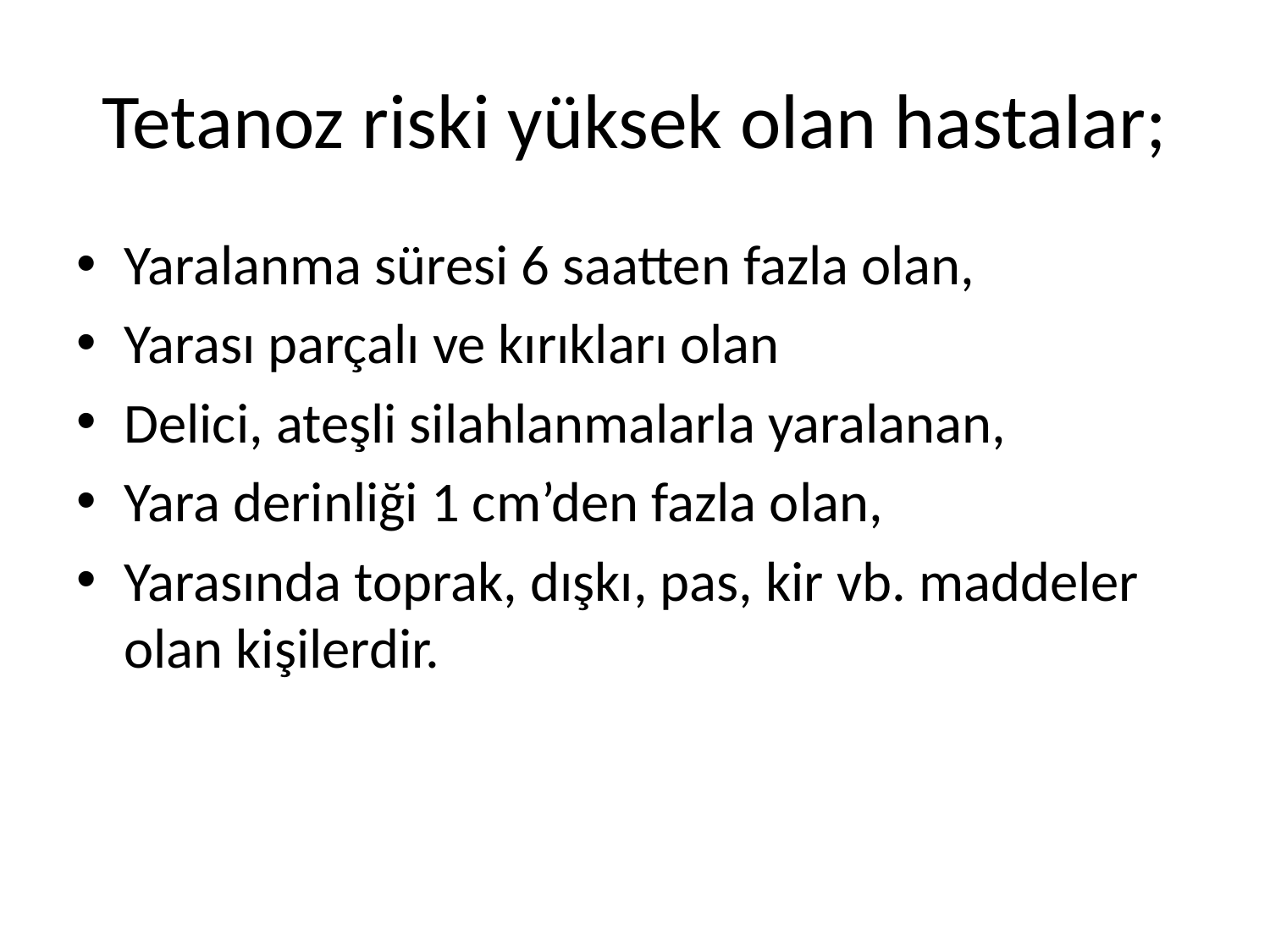

# Tetanoz riski yüksek olan hastalar;
Yaralanma süresi 6 saatten fazla olan,
Yarası parçalı ve kırıkları olan
Delici, ateşli silahlanmalarla yaralanan,
Yara derinliği 1 cm’den fazla olan,
Yarasında toprak, dışkı, pas, kir vb. maddeler olan kişilerdir.